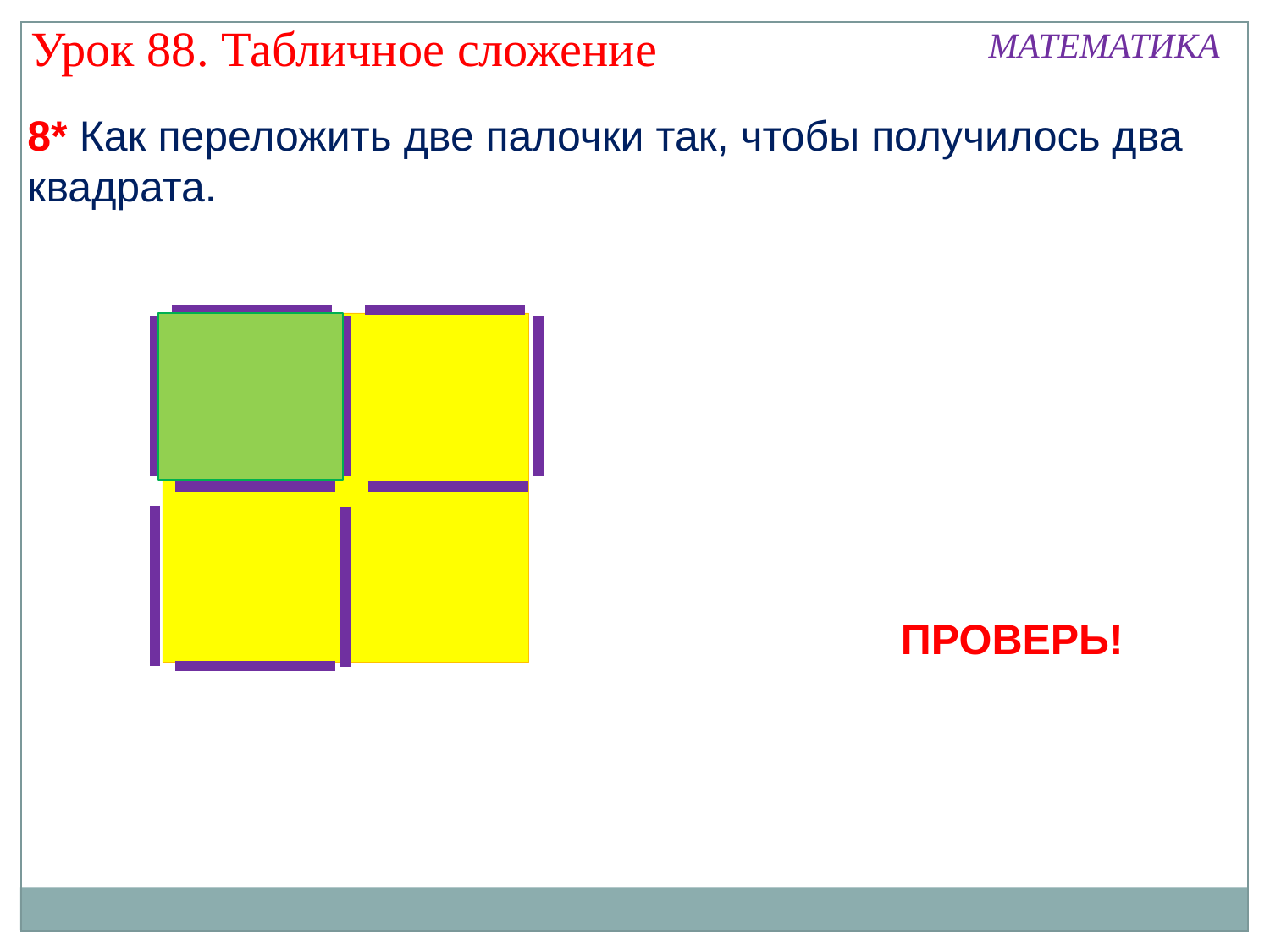

Урок 88. Табличное сложение
МАТЕМАТИКА
8* Как переложить две палочки так, чтобы получилось два квадрата.

ПРОВЕРЬ!